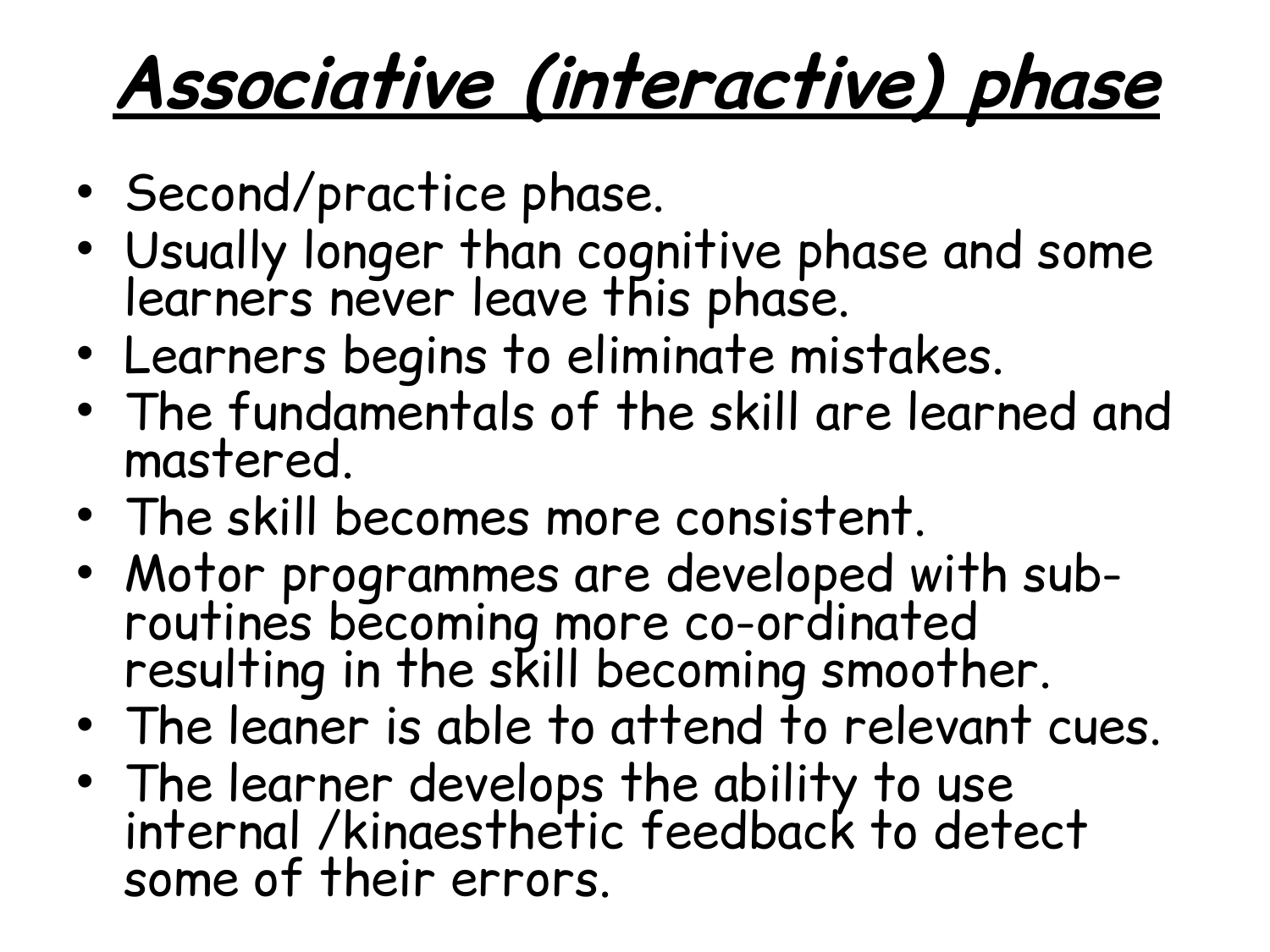

# Associative (interactive) phase
Second/practice phase.
Usually longer than cognitive phase and some learners never leave this phase.
Learners begins to eliminate mistakes.
The fundamentals of the skill are learned and mastered.
The skill becomes more consistent.
Motor programmes are developed with sub- routines becoming more co-ordinated resulting in the skill becoming smoother.
The leaner is able to attend to relevant cues.
The learner develops the ability to use internal /kinaesthetic feedback to detect some of their errors.